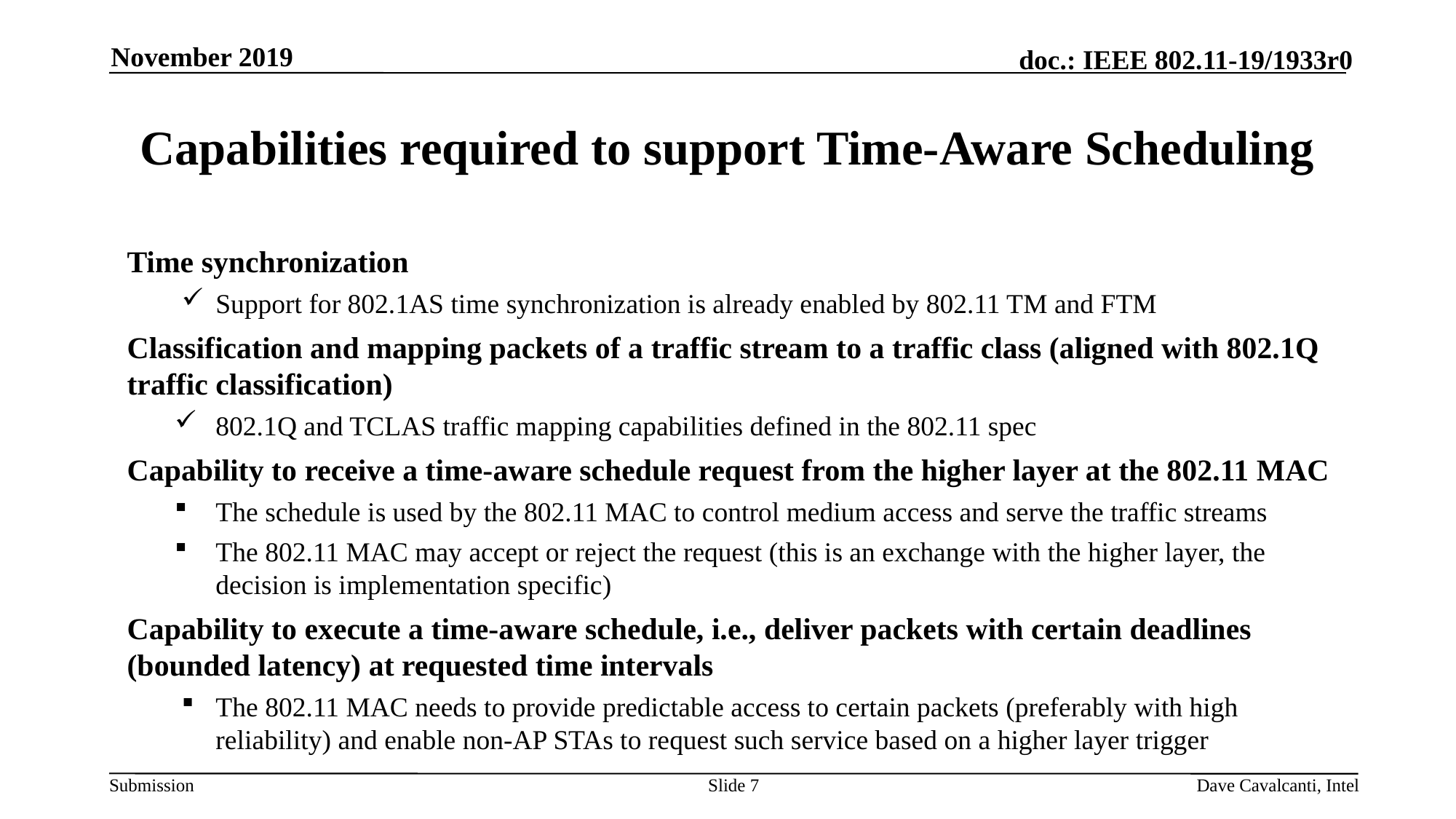

November 2019
# Capabilities required to support Time-Aware Scheduling
Time synchronization
Support for 802.1AS time synchronization is already enabled by 802.11 TM and FTM
Classification and mapping packets of a traffic stream to a traffic class (aligned with 802.1Q traffic classification)
802.1Q and TCLAS traffic mapping capabilities defined in the 802.11 spec
Capability to receive a time-aware schedule request from the higher layer at the 802.11 MAC
The schedule is used by the 802.11 MAC to control medium access and serve the traffic streams
The 802.11 MAC may accept or reject the request (this is an exchange with the higher layer, the decision is implementation specific)
Capability to execute a time-aware schedule, i.e., deliver packets with certain deadlines (bounded latency) at requested time intervals
The 802.11 MAC needs to provide predictable access to certain packets (preferably with high reliability) and enable non-AP STAs to request such service based on a higher layer trigger
Slide 7
Dave Cavalcanti, Intel